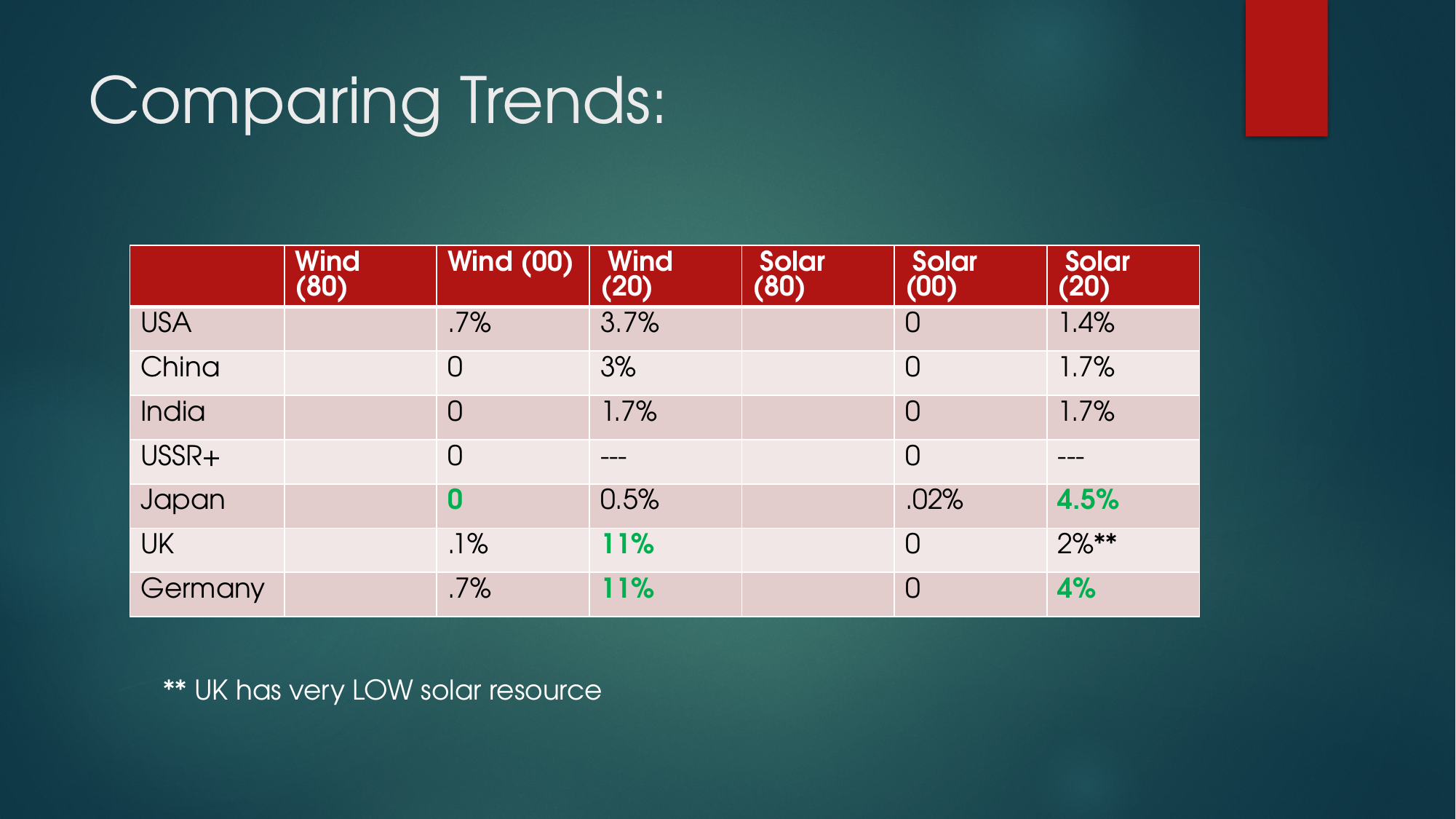

# Comparing Trends:
|  | Wind (80) | Wind (00) | Wind (20) | Solar (80) | Solar (00) | Solar (20) |
| --- | --- | --- | --- | --- | --- | --- |
| USA |  | .7% | 3.7% |  | 0 | 1.4% |
| China |  | 0 | 3% |  | 0 | 1.7% |
| India |  | 0 | 1.7% |  | 0 | 1.7% |
| USSR+ |  | 0 | --- |  | 0 | --- |
| Japan |  | 0 | 0.5% |  | .02% | 4.5% |
| UK |  | .1% | 11% |  | 0 | 2%\*\* |
| Germany |  | .7% | 11% |  | 0 | 4% |
** UK has very LOW solar resource